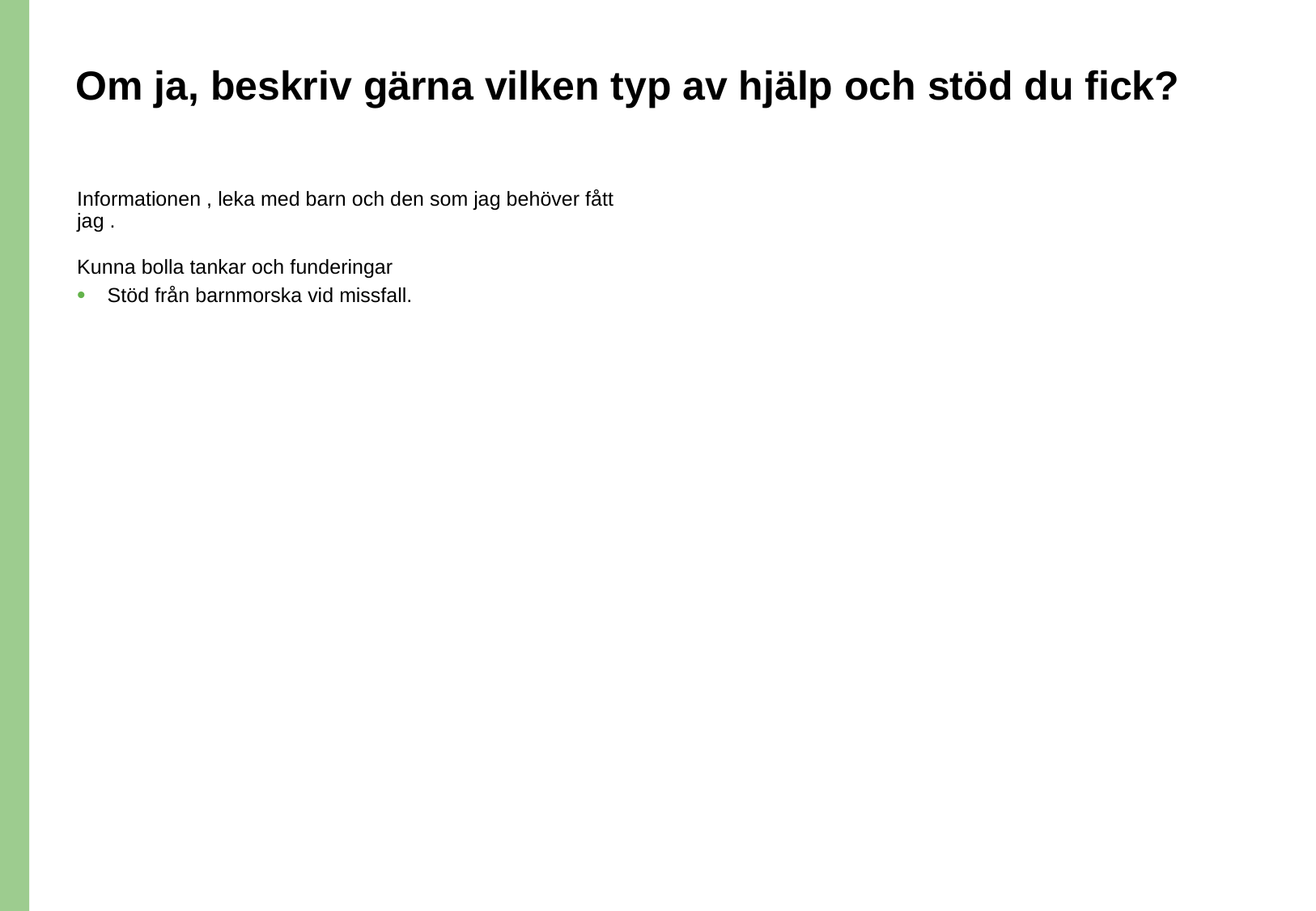

# Om ja, beskriv gärna vilken typ av hjälp och stöd du fick?
Informationen , leka med barn och den som jag behöver fått jag .
Kunna bolla tankar och funderingar
Stöd från barnmorska vid missfall.